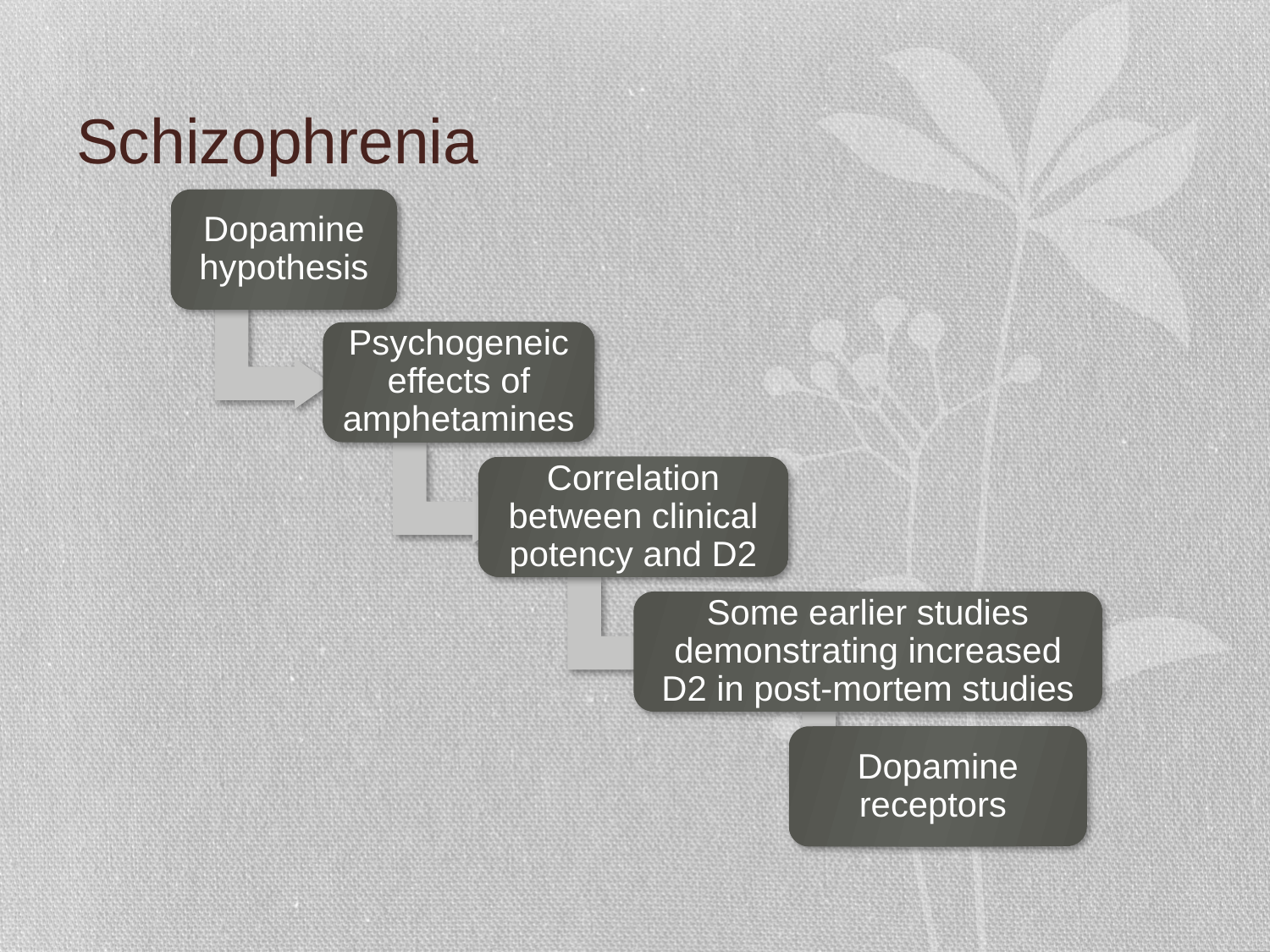

# Schizophrenia
Dopamine hypothesis

Psychogeneic effects of amphetamines
Correlation between clinical potency and D2
Some earlier studies demonstrating increased D2 in post-mortem studies
Dopamine receptors